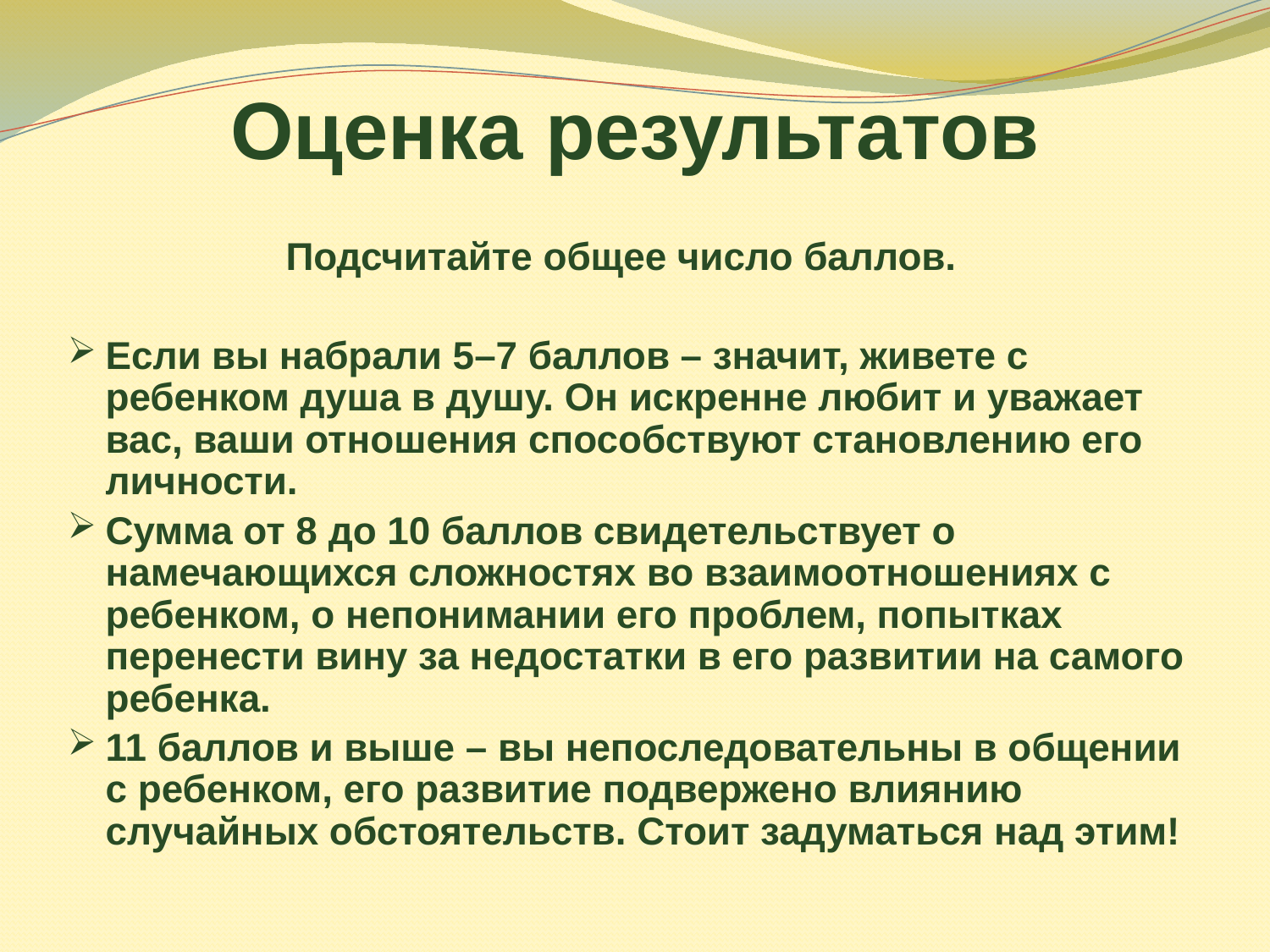

# Оценка результатов

Подсчитайте общее число баллов.

Если вы набрали 5–7 баллов – значит, живете с ребенком душа в душу. Он искренне любит и уважает вас, ваши отношения способствуют становлению его личности.
Сумма от 8 до 10 баллов свидетельствует о намечающихся сложностях во взаимоотношениях с ребенком, о непонимании его проблем, попытках перенести вину за недостатки в его развитии на самого ребенка.
11 баллов и выше – вы непоследовательны в общении с ребенком, его развитие подвержено влиянию случайных обстоятельств. Стоит задуматься над этим!